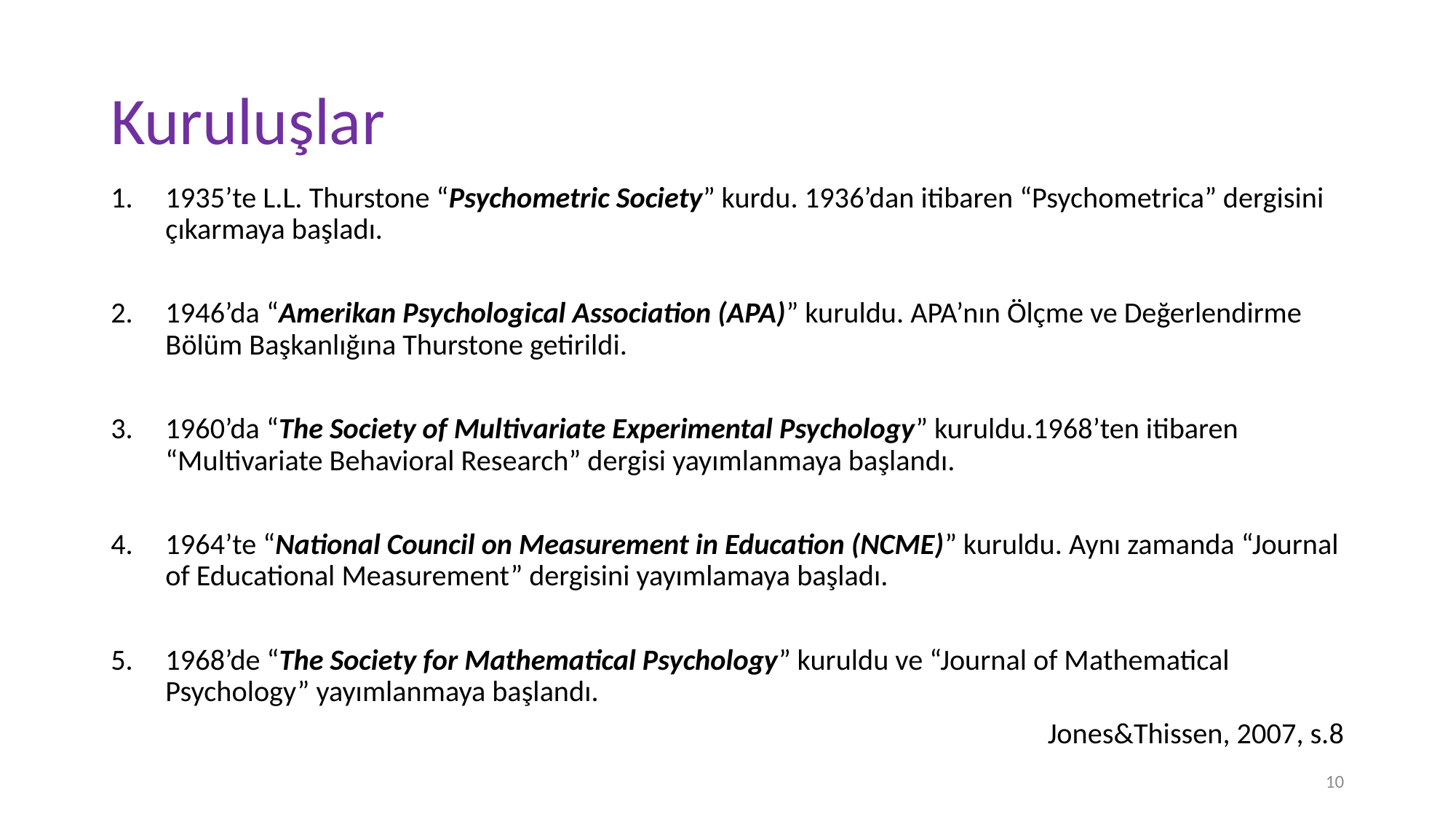

# Kuruluşlar
1935’te L.L. Thurstone “Psychometric Society” kurdu. 1936’dan itibaren “Psychometrica” dergisini çıkarmaya başladı.

1946’da “Amerikan Psychological Association (APA)” kuruldu. APA’nın Ölçme ve Değerlendirme Bölüm Başkanlığına Thurstone getirildi.

1960’da “The Society of Multivariate Experimental Psychology” kuruldu.1968’ten itibaren “Multivariate Behavioral Research” dergisi yayımlanmaya başlandı.

1964’te “National Council on Measurement in Education (NCME)” kuruldu. Aynı zamanda “Journal of Educational Measurement” dergisini yayımlamaya başladı.

1968’de “The Society for Mathematical Psychology” kuruldu ve “Journal of Mathematical Psychology” yayımlanmaya başlandı.
Jones&Thissen, 2007, s.8

10